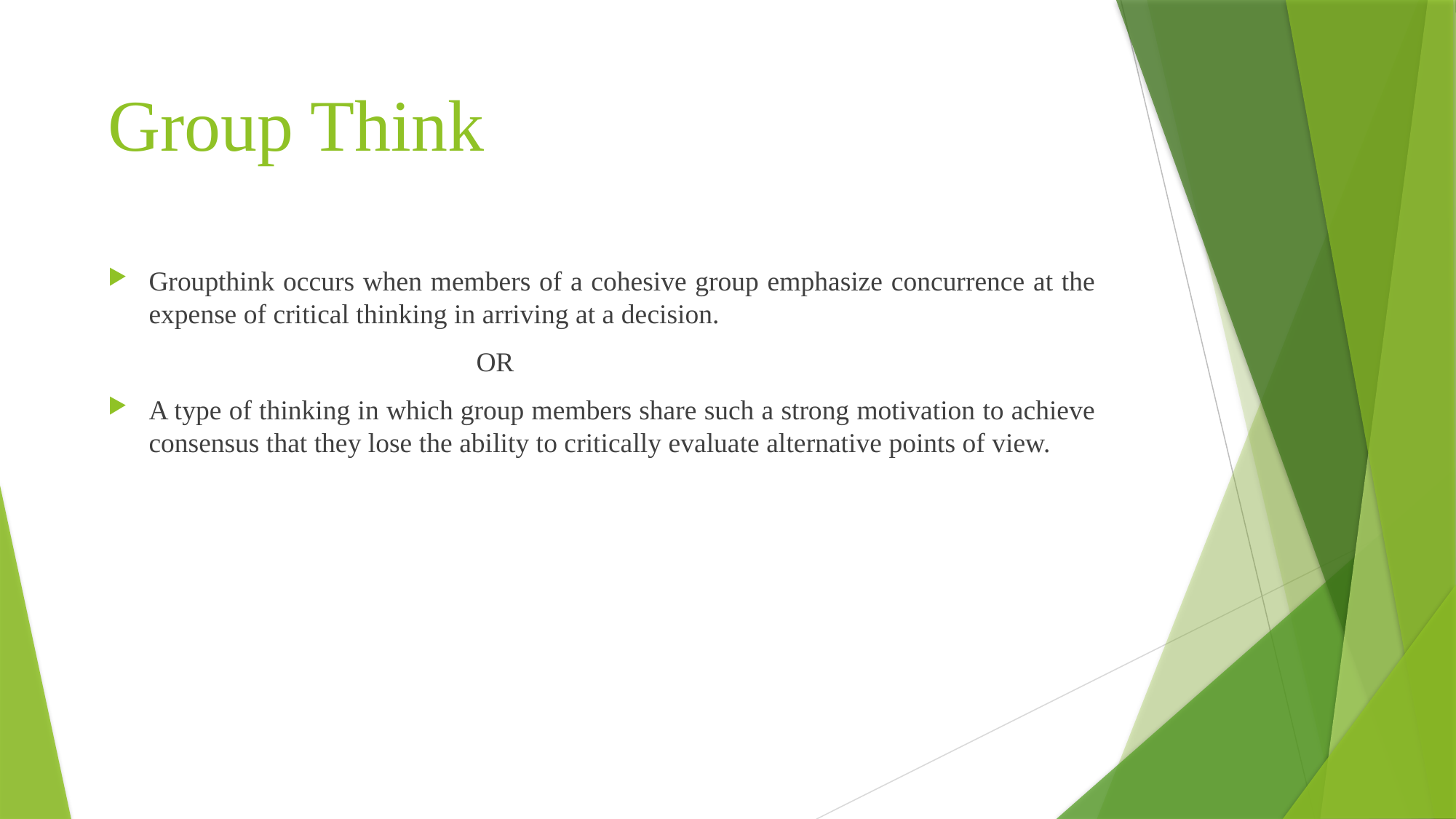

# Group Think
Groupthink occurs when members of a cohesive group emphasize concurrence at the expense of critical thinking in arriving at a decision.
				OR
A type of thinking in which group members share such a strong motivation to achieve consensus that they lose the ability to critically evaluate alternative points of view.